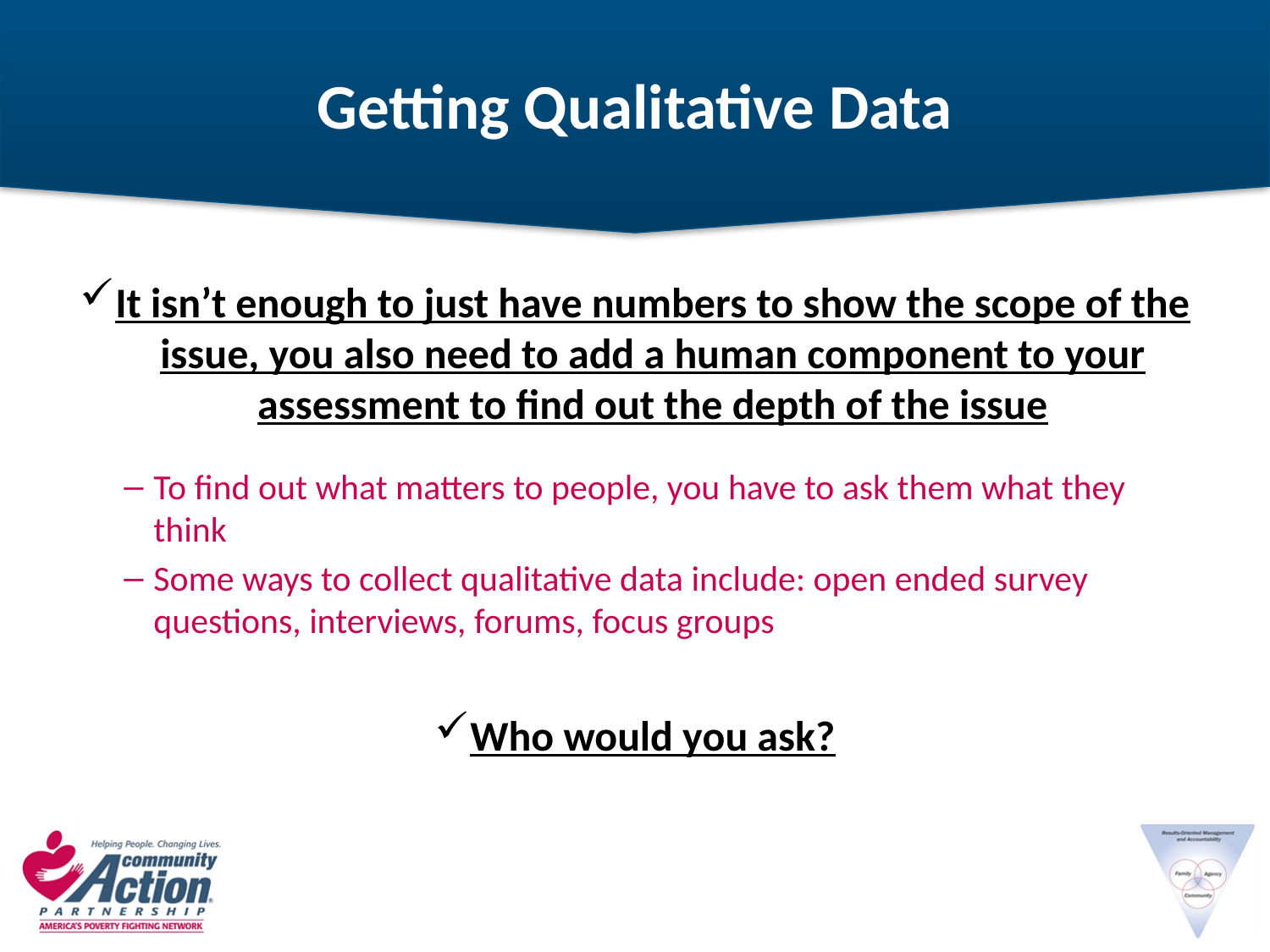

# Getting Qualitative Data
It isn’t enough to just have numbers to show the scope of the issue, you also need to add a human component to your assessment to find out the depth of the issue

To find out what matters to people, you have to ask them what they think
Some ways to collect qualitative data include: open ended survey questions, interviews, forums, focus groups

Who would you ask?